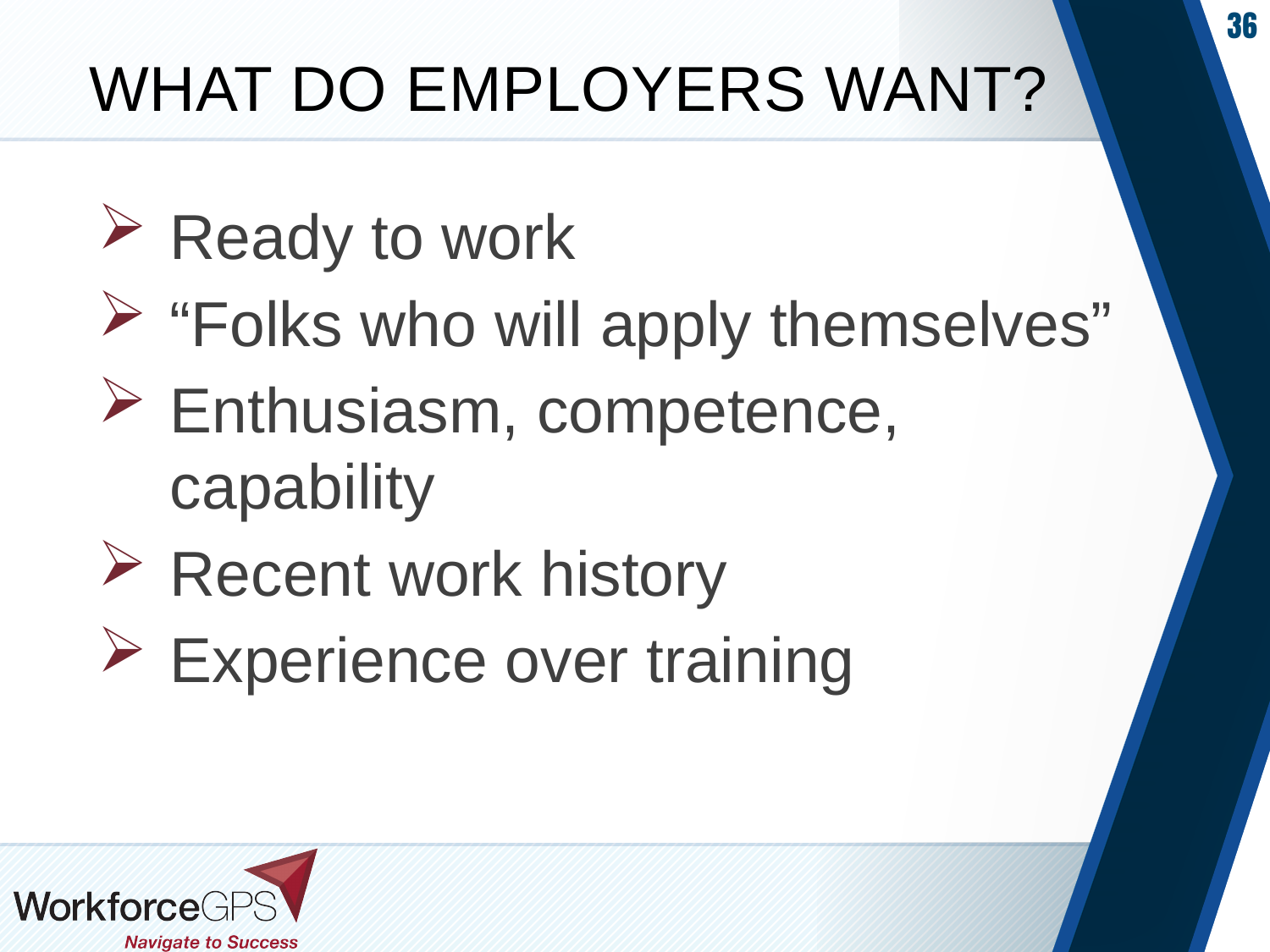

# What do Employers Want?
Ready to work
“Folks who will apply themselves”
Enthusiasm, competence, capability
Recent work history
Experience over training